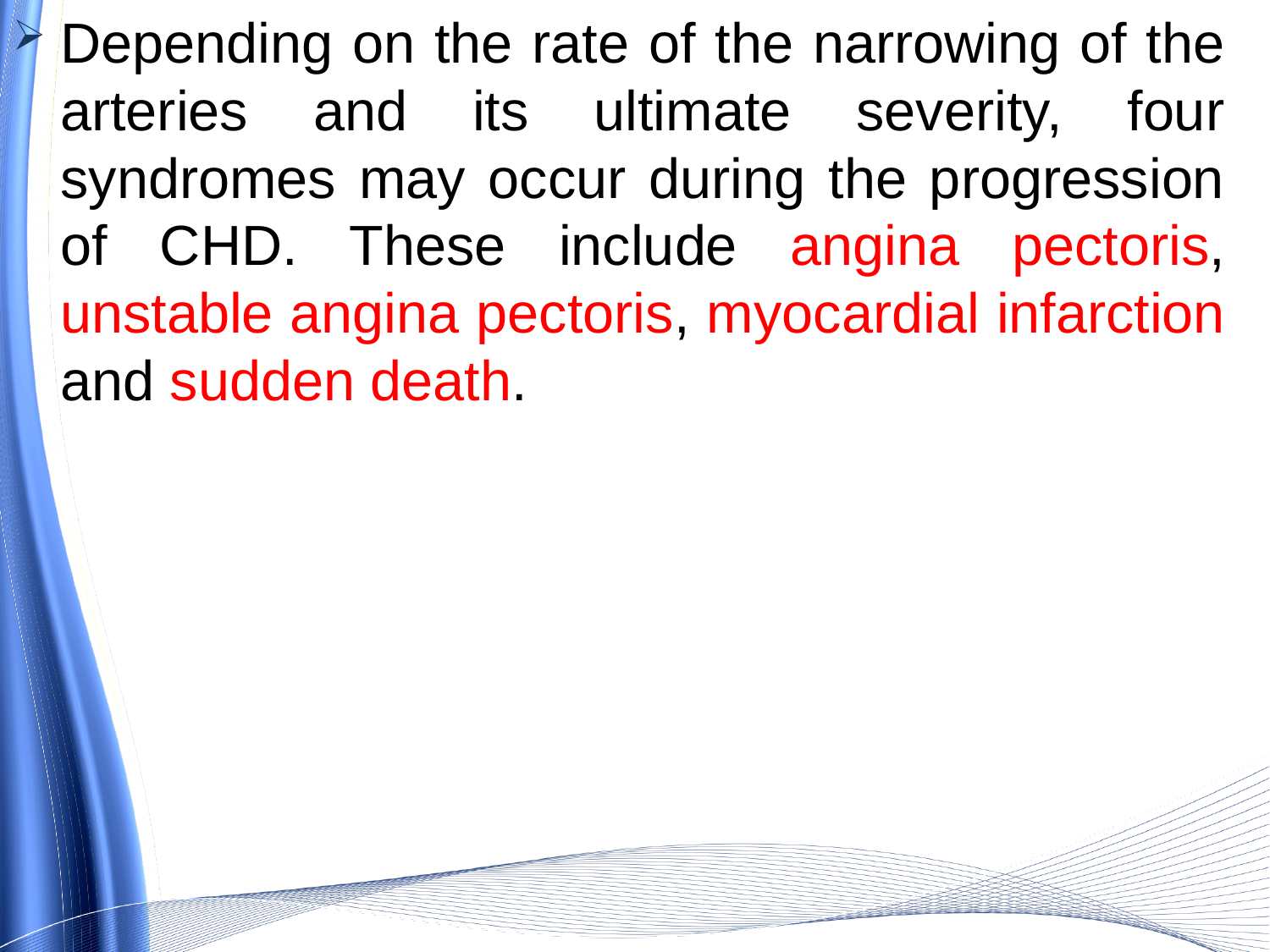

Depending on the rate of the narrowing of the arteries and its ultimate severity, four syndromes may occur during the progression of CHD. These include angina pectoris, unstable angina pectoris, myocardial infarction and sudden death.